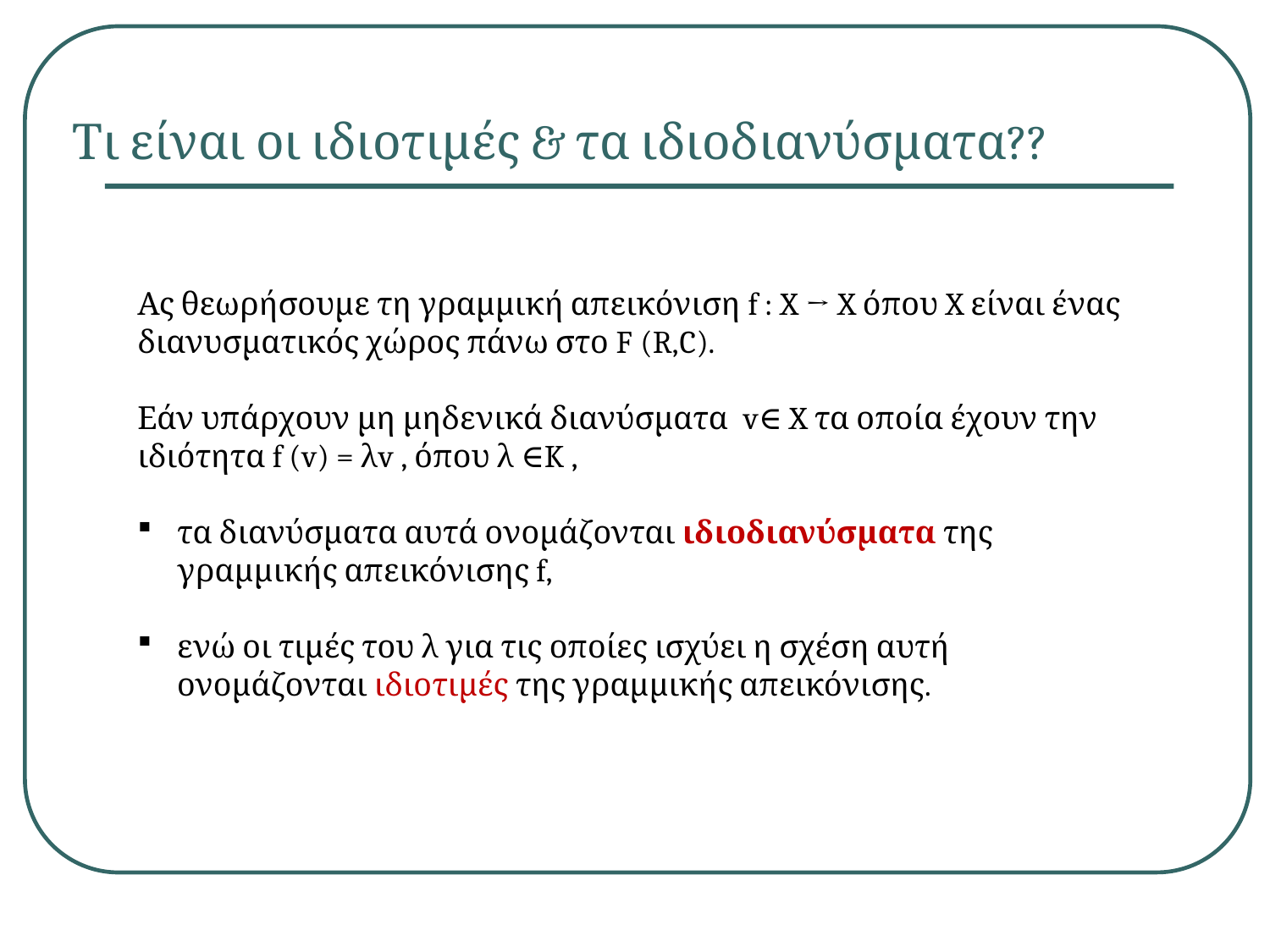

# Τι είναι οι ιδιοτιμές & τα ιδιοδιανύσματα??
Ας θεωρήσουμε τη γραμμική απεικόνιση f : X → X όπου X είναι ένας
διανυσματικός χώρος πάνω στο F (R,C).

Εάν υπάρχουν μη μηδενικά διανύσματα  v∈ X τα οποία έχουν την ιδιότητα f (v) = λv , όπου λ ∈K ,

τα διανύσματα αυτά ονομάζονται ιδιοδιανύσματα της γραμμικής απεικόνισης f,

ενώ οι τιμές του λ για τις οποίες ισχύει η σχέση αυτή ονομάζονται ιδιοτιμές της γραμμικής απεικόνισης.